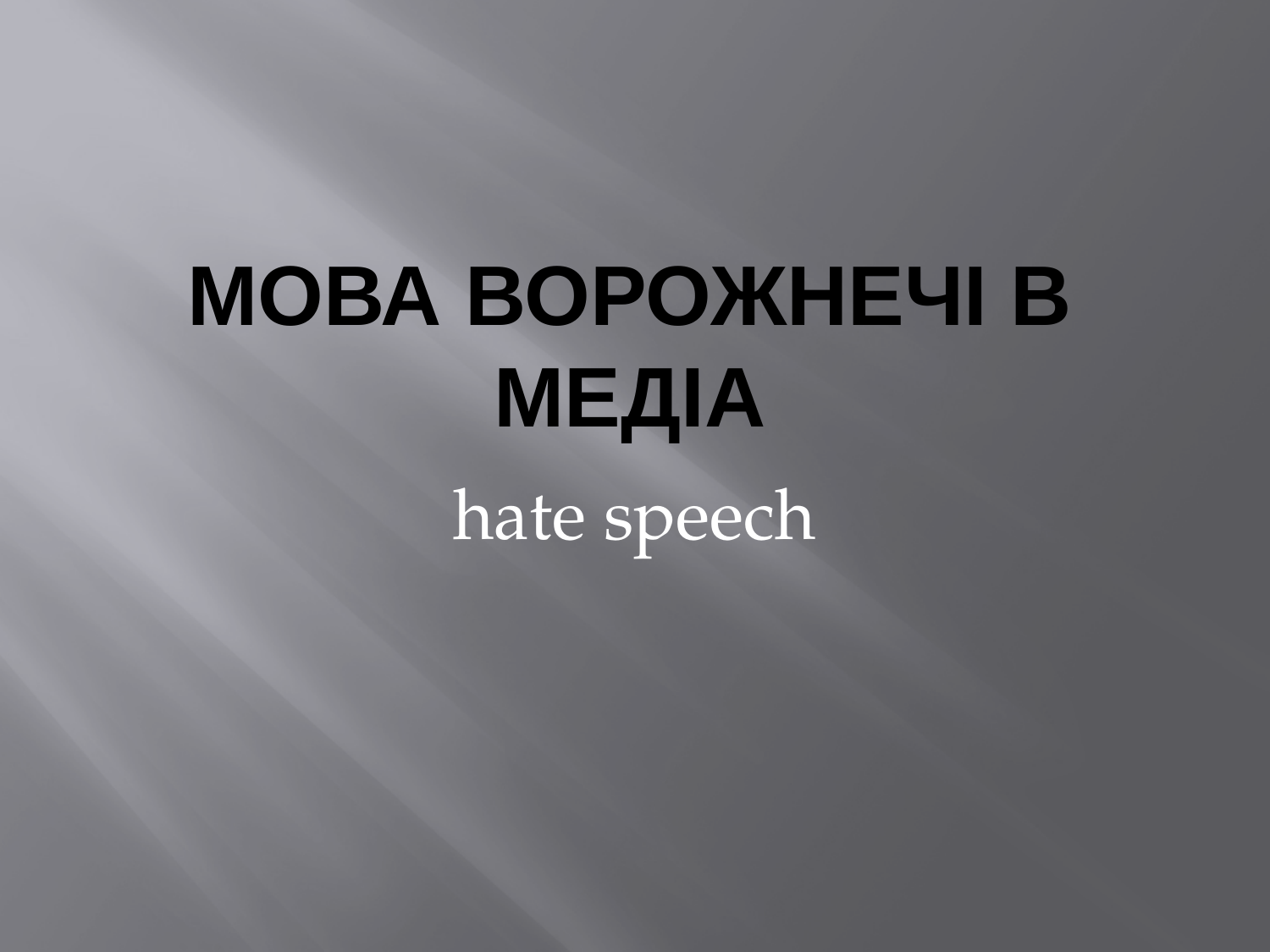

# Мова ворожнечі в медіа
hate speech